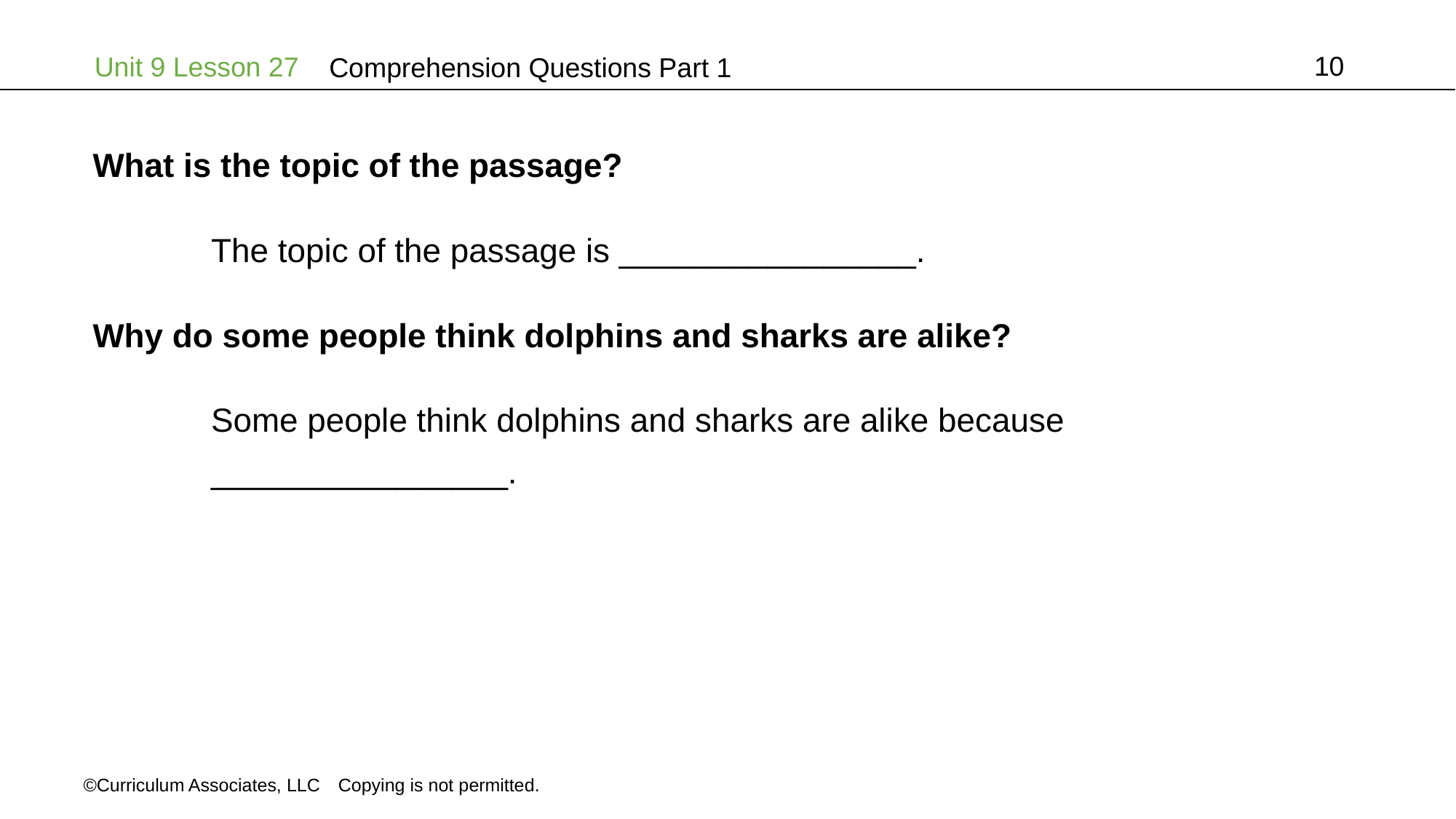

10
# Comprehension Questions Part 1

What is the topic of the passage?
	 The topic of the passage is ________________.
Why do some people think dolphins and sharks are alike?
	 Some people think dolphins and sharks are alike because
	 ________________.